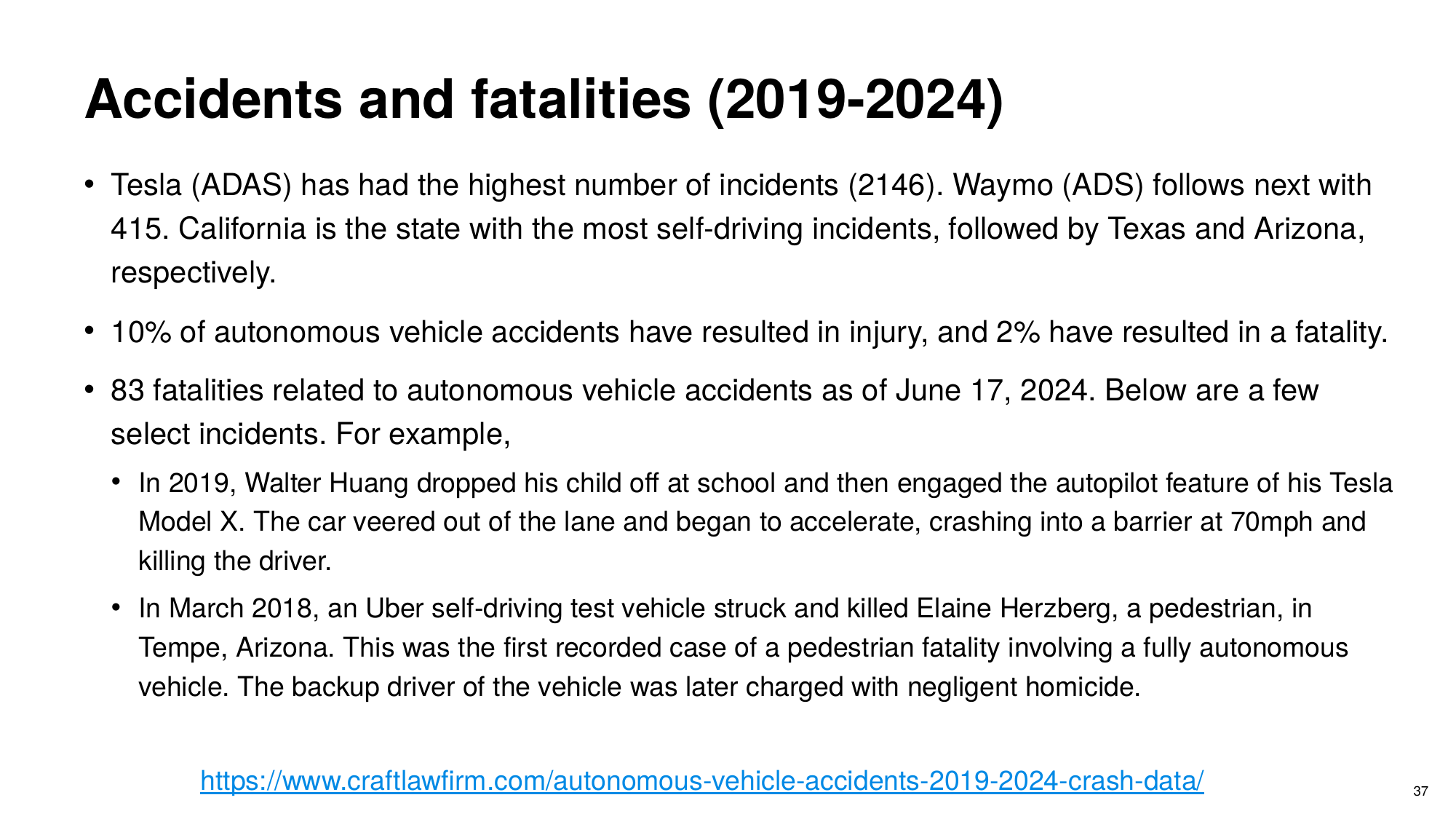

# Accidents and fatalities (2019-2024)

Tesla (ADAS) has had the highest number of incidents (2146). Waymo (ADS) follows next with 415. California is the state with the most self-driving incidents, followed by Texas and Arizona, respectively.
10% of autonomous vehicle accidents have resulted in injury, and 2% have resulted in a fatality.
83 fatalities related to autonomous vehicle accidents as of June 17, 2024. Below are a few select incidents. For example,
In 2019, Walter Huang dropped his child off at school and then engaged the autopilot feature of his Tesla Model X. The car veered out of the lane and began to accelerate, crashing into a barrier at 70mph and killing the driver.
In March 2018, an Uber self-driving test vehicle struck and killed Elaine Herzberg, a pedestrian, in Tempe, Arizona. This was the first recorded case of a pedestrian fatality involving a fully autonomous vehicle. The backup driver of the vehicle was later charged with negligent homicide.
https://www.craftlawfirm.com/autonomous-vehicle-accidents-2019-2024-crash-data/
37